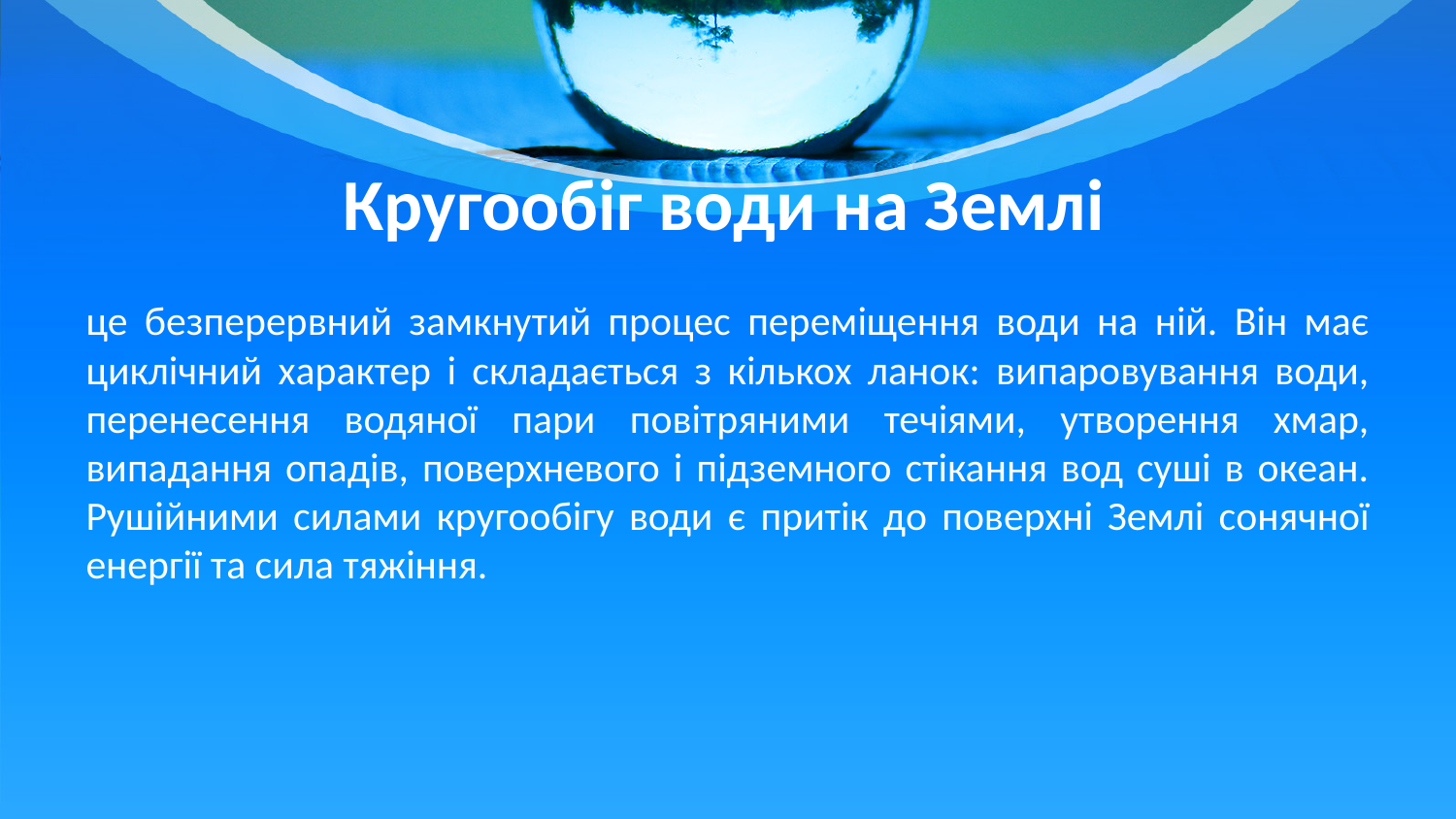

# Кругообіг води на Землі
це безперервний замкнутий процес переміщення води на ній. Він має циклічний характер і складається з кількох ланок: випаровування води, перенесення водяної пари повітряними течіями, утворення хмар, випадання опадів, поверхневого і підземного стікання вод суші в океан. Рушійними силами кругообігу води є притік до поверхні Землі сонячної енергії та сила тяжіння.